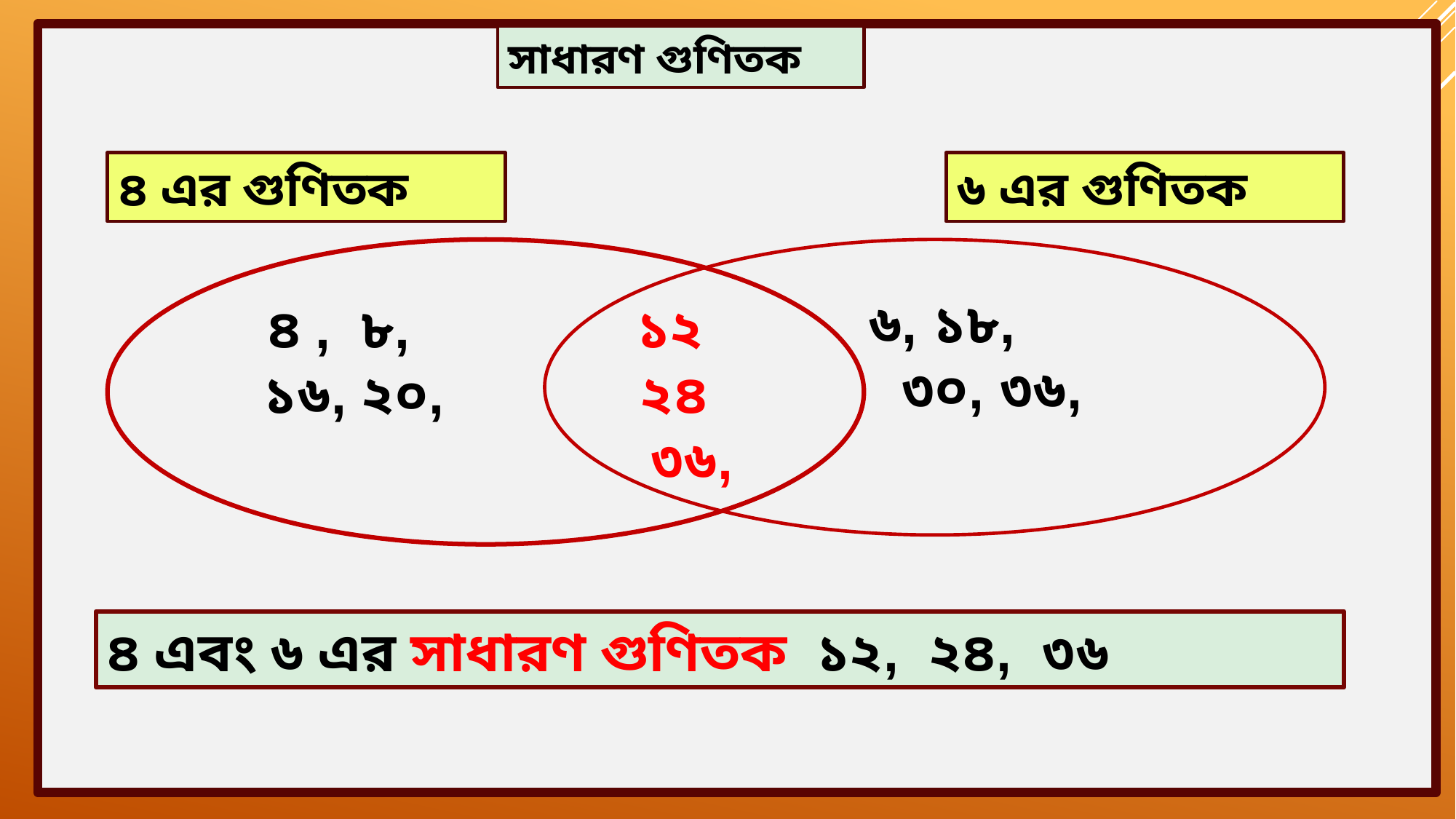

সাধারণ গুণিতক
৪ এর গুণিতক
৬ এর গুণিতক
৪ ,  ৮,               ১২
১৬, ২০,             ২৪
                             ৩৬,
 ৬, ১৮,
        ৩০, ৩৬,

৪ এবং ৬ এর সাধারণ গুণিতক  ১২,  ২৪,  ৩৬